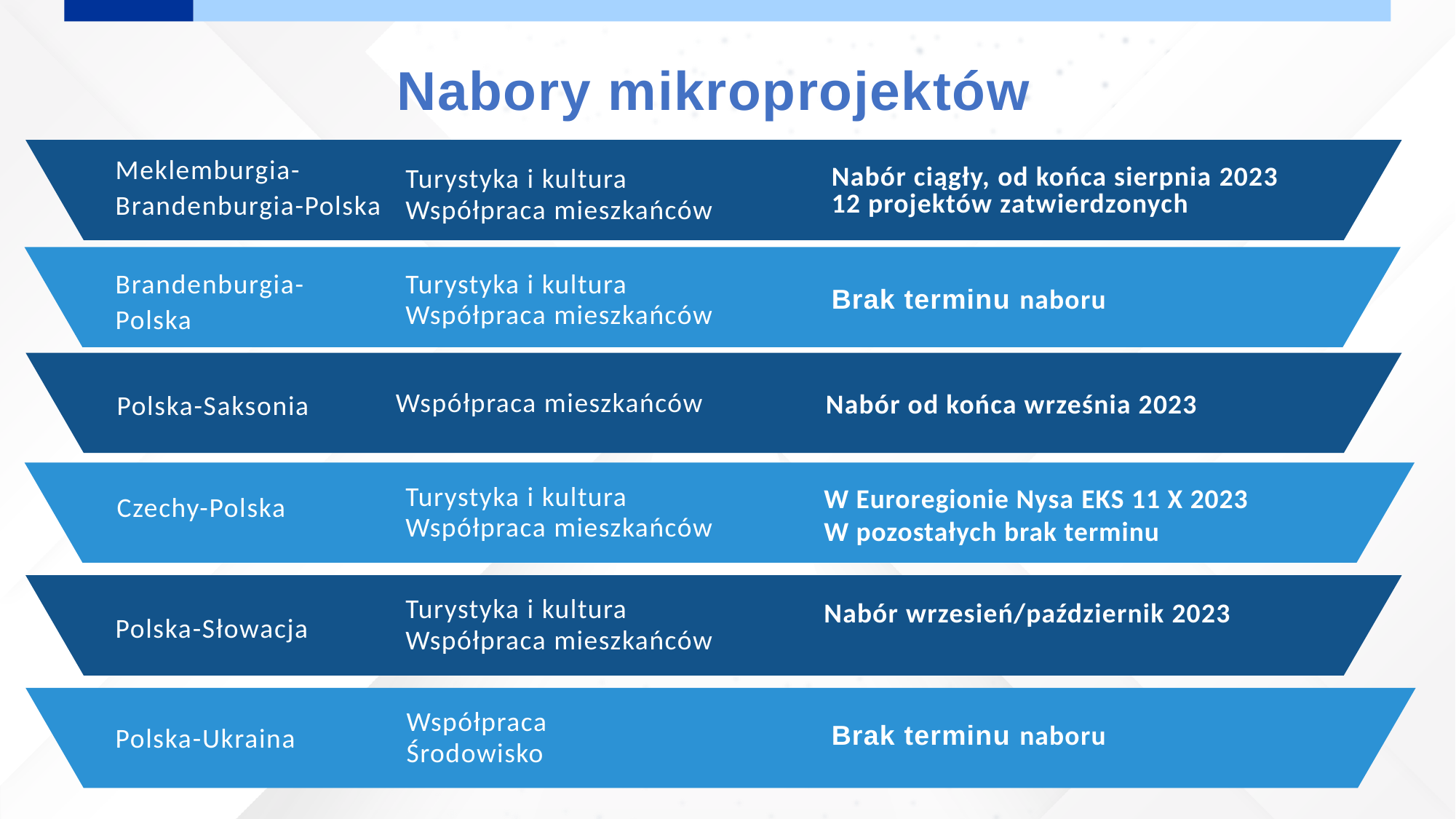

Nabory mikroprojektów

Meklemburgia-
Brandenburgia-Polska
Turystyka i kultura
Współpraca mieszkańców
Nabór ciągły, od końca sierpnia 2023
12 projektów zatwierdzonych

Brandenburgia-
Polska
Turystyka i kultura
Współpraca mieszkańców
Brak terminu naboru

Polska-Saksonia
Współpraca mieszkańców
Nabór od końca września 2023

Turystyka i kultura
Współpraca mieszkańców
W Euroregionie Nysa EKS 11 X 2023
W pozostałych brak terminu
Czechy-Polska

Turystyka i kultura
Współpraca mieszkańców
Nabór wrzesień/październik 2023
Polska-Słowacja

Współpraca
Środowisko
Polska-Ukraina
Brak terminu naboru